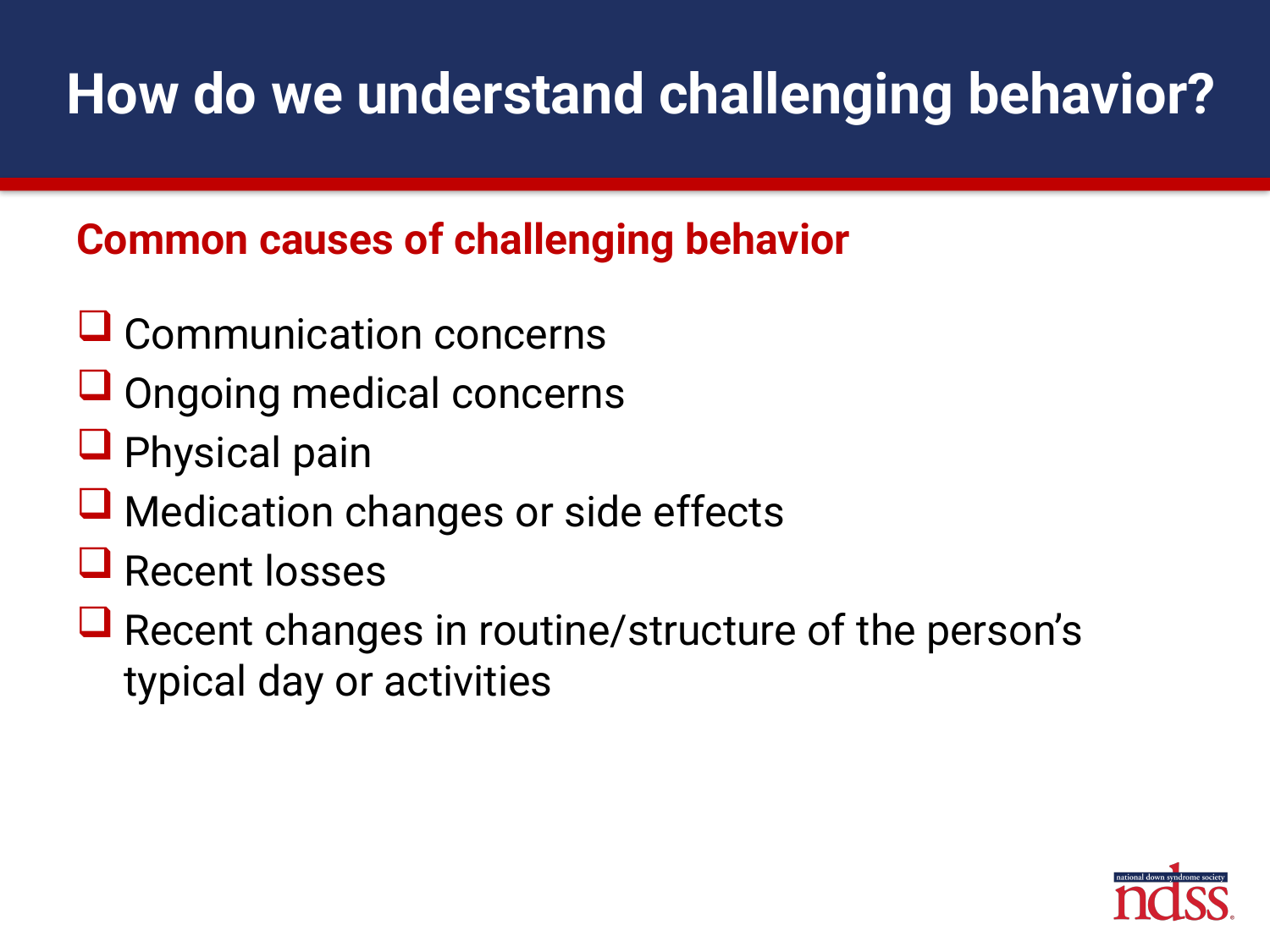

# How do we understand challenging behavior?
Common causes of challenging behavior
Communication concerns
Ongoing medical concerns
Physical pain
Medication changes or side effects
Recent losses
Recent changes in routine/structure of the person’s typical day or activities